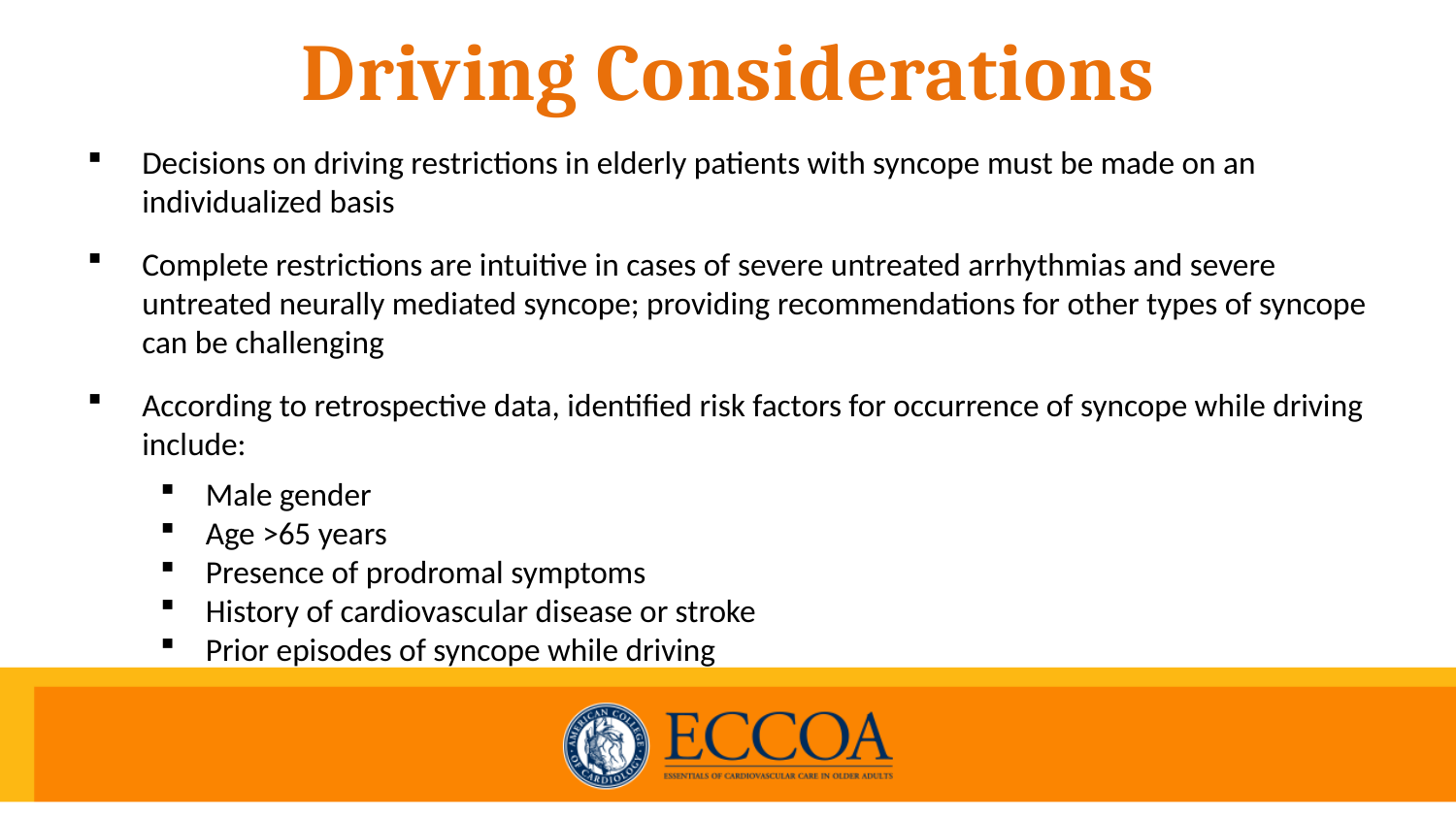

# Driving Considerations
Decisions on driving restrictions in elderly patients with syncope must be made on an individualized basis
Complete restrictions are intuitive in cases of severe untreated arrhythmias and severe untreated neurally mediated syncope; providing recommendations for other types of syncope can be challenging
According to retrospective data, identified risk factors for occurrence of syncope while driving include:
Male gender
Age >65 years
Presence of prodromal symptoms
History of cardiovascular disease or stroke
Prior episodes of syncope while driving